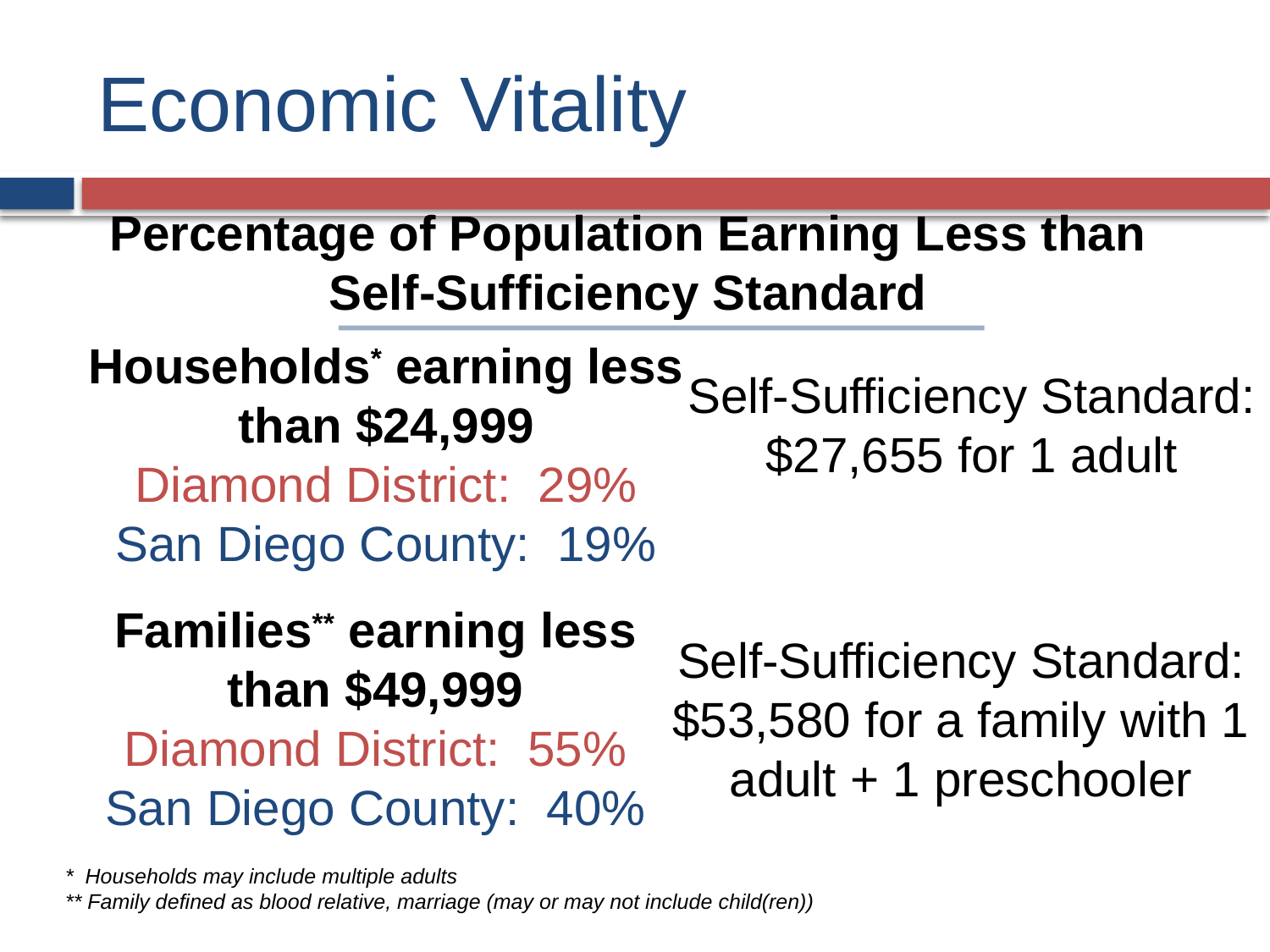

# Economic Vitality
Percentage of Population Earning Less than
Self-Sufficiency Standard
Households* earning less than $24,999
Diamond District:  29%
San Diego County:  19%
Self-Sufficiency Standard:
$27,655 for 1 adult
Families** earning less than $49,999
Diamond District:  55%
San Diego County:  40%
Self-Sufficiency Standard:
$53,580 for a family with 1 adult + 1 preschooler
*  Households may include multiple adults
** Family defined as blood relative, marriage (may or may not include child(ren))